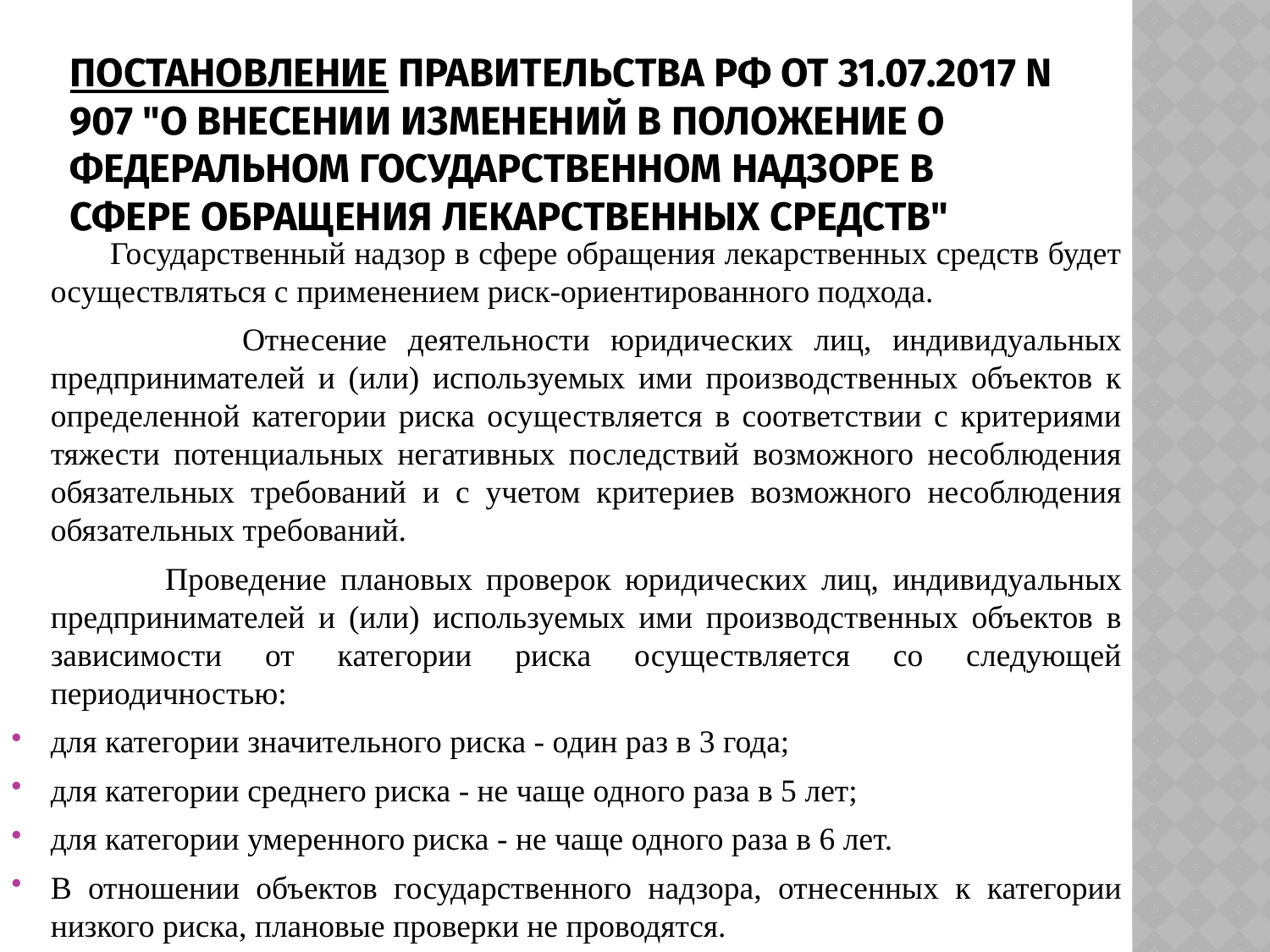

# Постановление Правительства РФ от 31.07.2017 N 907 "О внесении изменений в Положение о федеральном государственном надзоре в сфере обращения лекарственных средств"
           Государственный надзор в сфере обращения лекарственных средств будет осуществляться с применением риск-ориентированного подхода.
           Отнесение деятельности юридических лиц, индивидуальных предпринимателей и (или) используемых ими производственных объектов к определенной категории риска осуществляется в соответствии с критериями тяжести потенциальных негативных последствий возможного несоблюдения обязательных требований и с учетом критериев возможного несоблюдения обязательных требований.
           Проведение плановых проверок юридических лиц, индивидуальных предпринимателей и (или) используемых ими производственных объектов в зависимости от категории риска осуществляется со следующей периодичностью:
для категории значительного риска - один раз в 3 года;
для категории среднего риска - не чаще одного раза в 5 лет;
для категории умеренного риска - не чаще одного раза в 6 лет.
В отношении объектов государственного надзора, отнесенных к категории низкого риска, плановые проверки не проводятся.